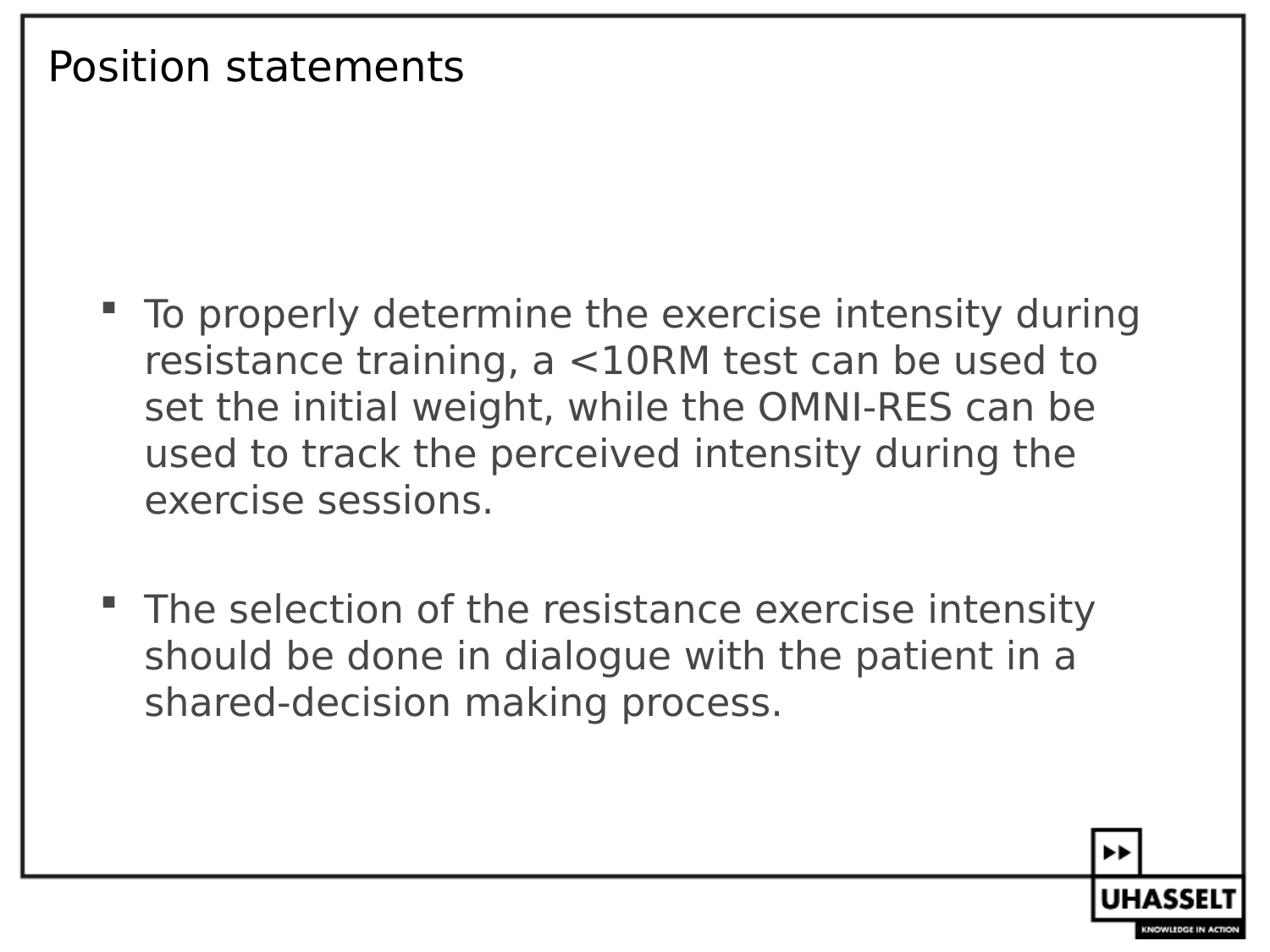

# Position statements
To properly determine the exercise intensity during resistance training, a <10RM test can be used to set the initial weight, while the OMNI-RES can be used to track the perceived intensity during the exercise sessions.

The selection of the resistance exercise intensity should be done in dialogue with the patient in a shared-decision making process.